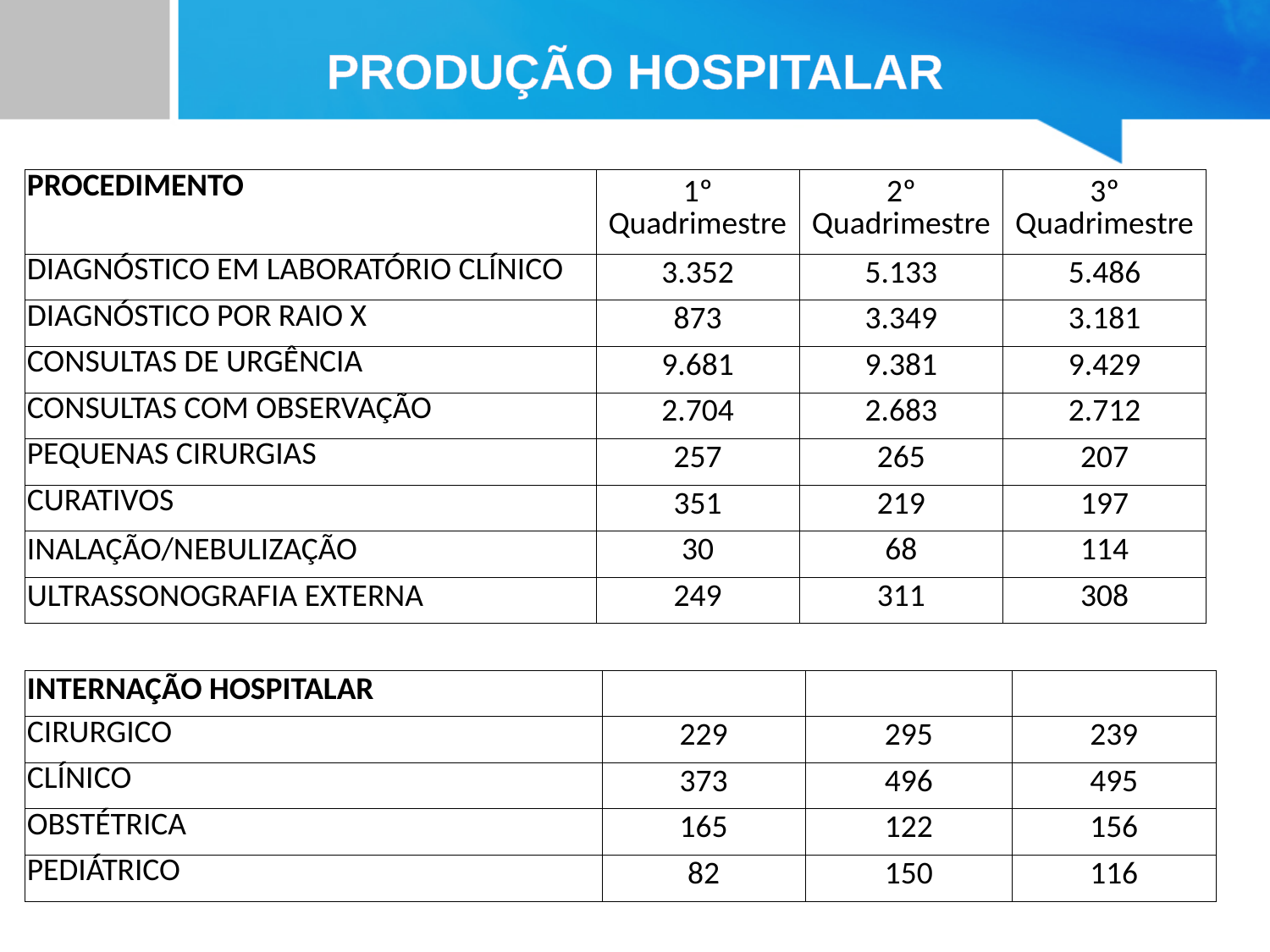

PRODUÇÃO HOSPITALAR
| PROCEDIMENTO | 1º Quadrimestre | 2º Quadrimestre | 3º Quadrimestre |
| --- | --- | --- | --- |
| DIAGNÓSTICO EM LABORATÓRIO CLÍNICO | 3.352 | 5.133 | 5.486 |
| DIAGNÓSTICO POR RAIO X | 873 | 3.349 | 3.181 |
| CONSULTAS DE URGÊNCIA | 9.681 | 9.381 | 9.429 |
| CONSULTAS COM OBSERVAÇÃO | 2.704 | 2.683 | 2.712 |
| PEQUENAS CIRURGIAS | 257 | 265 | 207 |
| CURATIVOS | 351 | 219 | 197 |
| INALAÇÃO/NEBULIZAÇÃO | 30 | 68 | 114 |
| ULTRASSONOGRAFIA EXTERNA | 249 | 311 | 308 |
| INTERNAÇÃO HOSPITALAR |  |  |  |
| --- | --- | --- | --- |
| CIRURGICO | 229 | 295 | 239 |
| CLÍNICO | 373 | 496 | 495 |
| OBSTÉTRICA | 165 | 122 | 156 |
| PEDIÁTRICO | 82 | 150 | 116 |